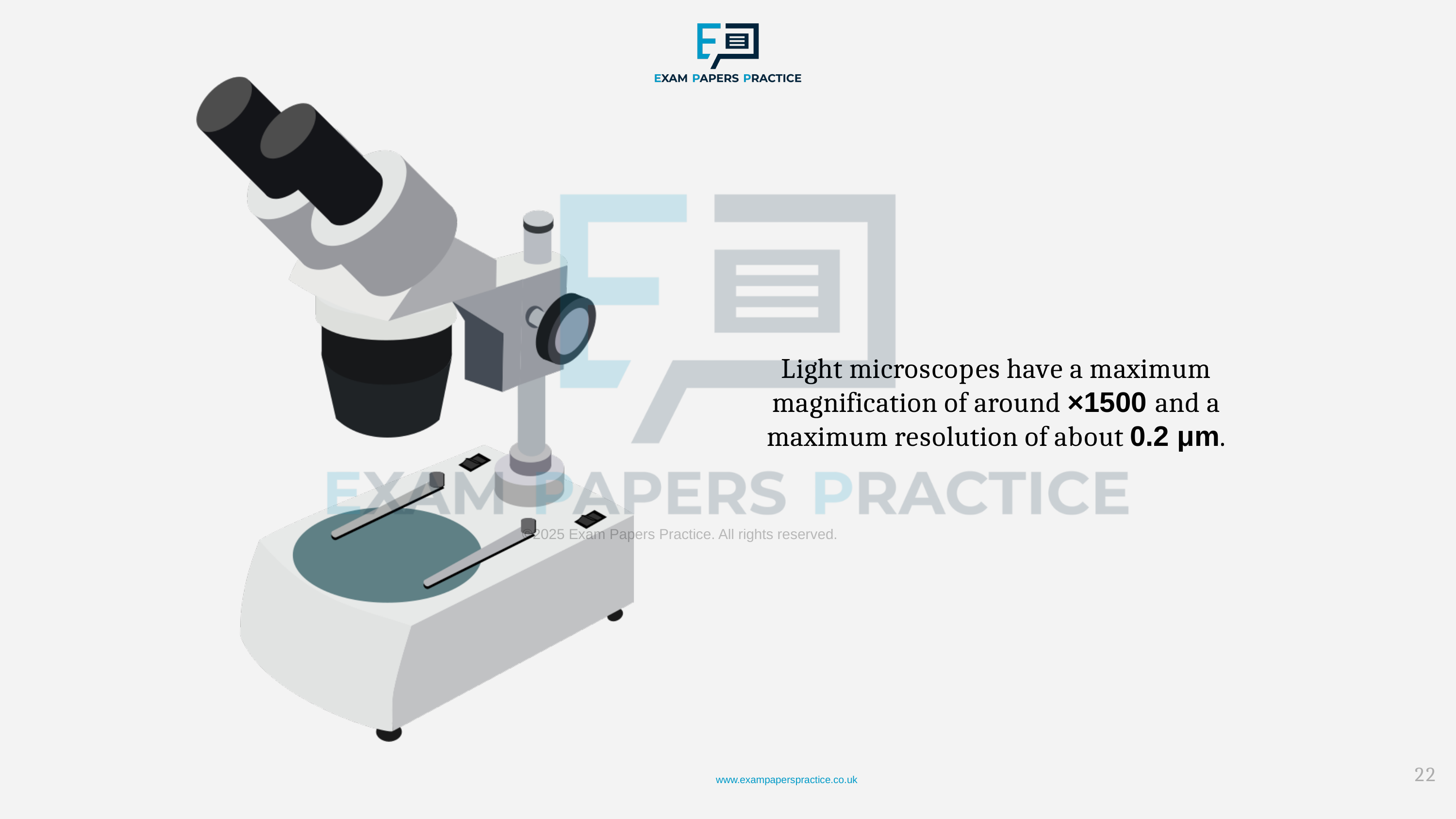

Light microscopes have a maximum magnification of around ×1500 and a maximum resolution of about 0.2 μm.
©2025 Exam Papers Practice. All rights reserved.

22
For more help, please visit our website www.exampaperspractice.co.uk